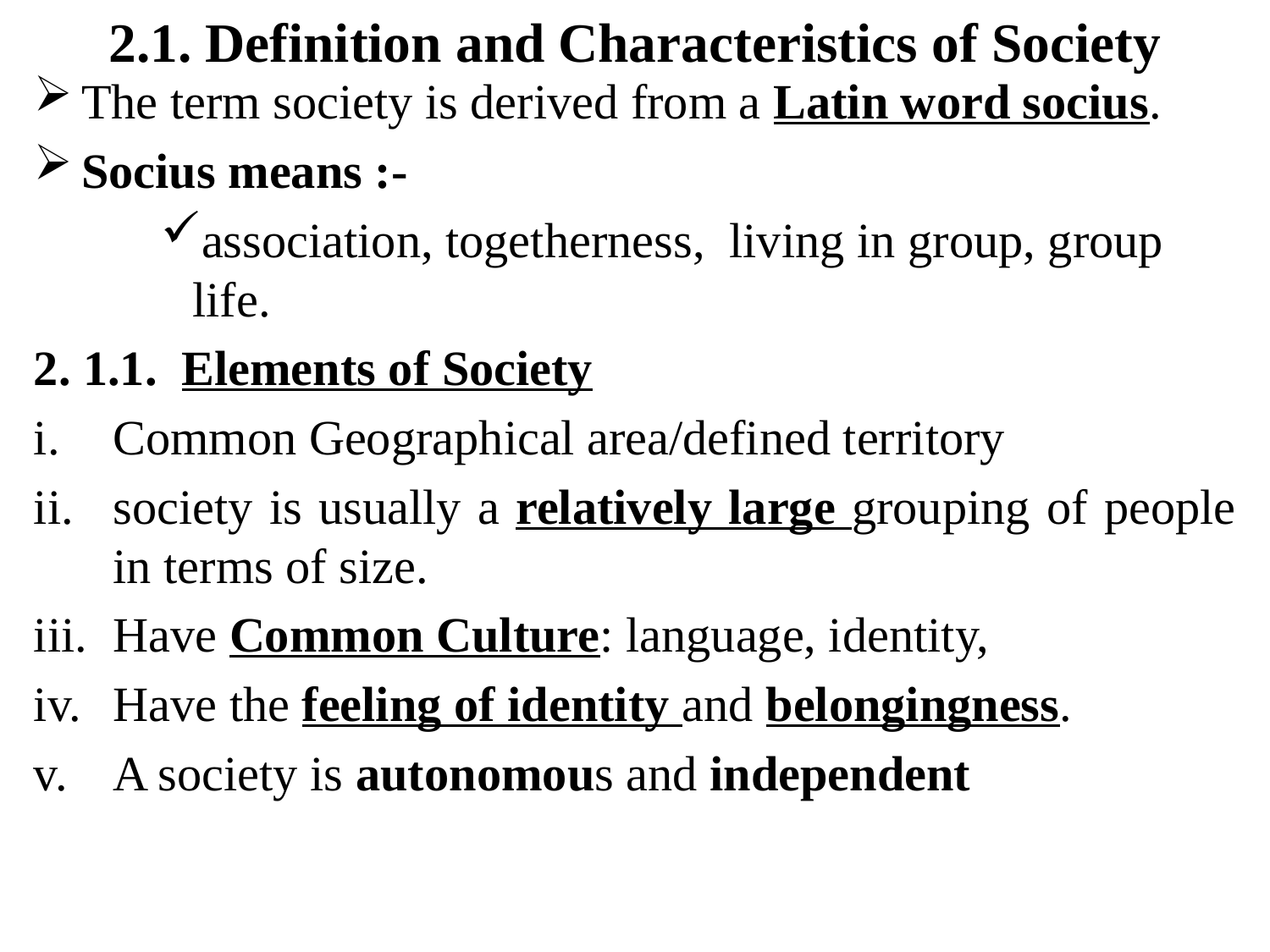

# 2.1. Definition and Characteristics of Society
The term society is derived from a Latin word socius.
Socius means :-
association, togetherness,  living in group, group life.
2. 1.1.  Elements of Society
Common Geographical area/defined territory
society is usually a relatively large grouping of people in terms of size.
Have Common Culture: language, identity,
Have the feeling of identity and belongingness.
A society is autonomous and independent